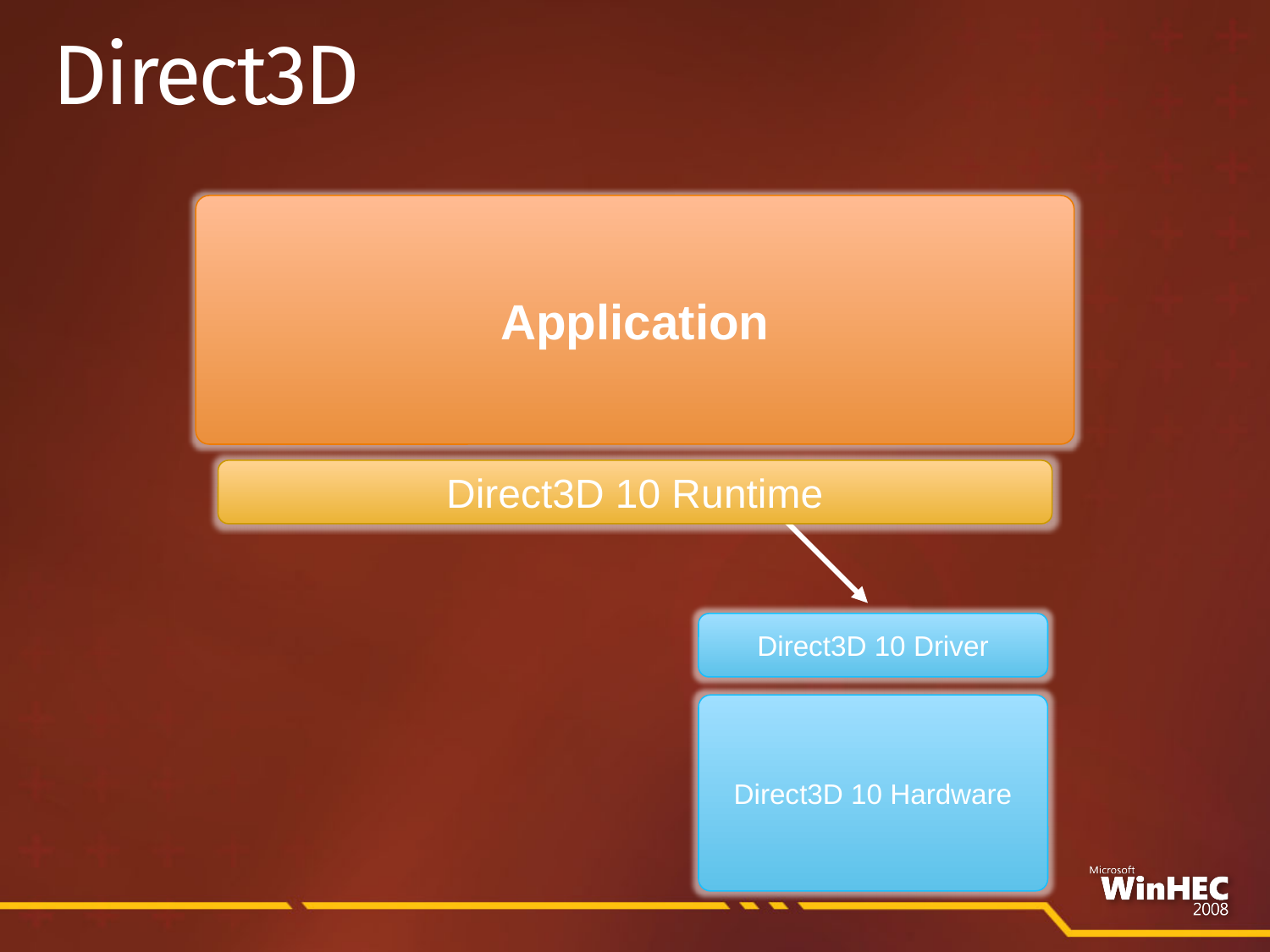

# Direct3D
Application
Direct3D 10 Runtime

Direct3D 10 Driver
Direct3D 10 Hardware